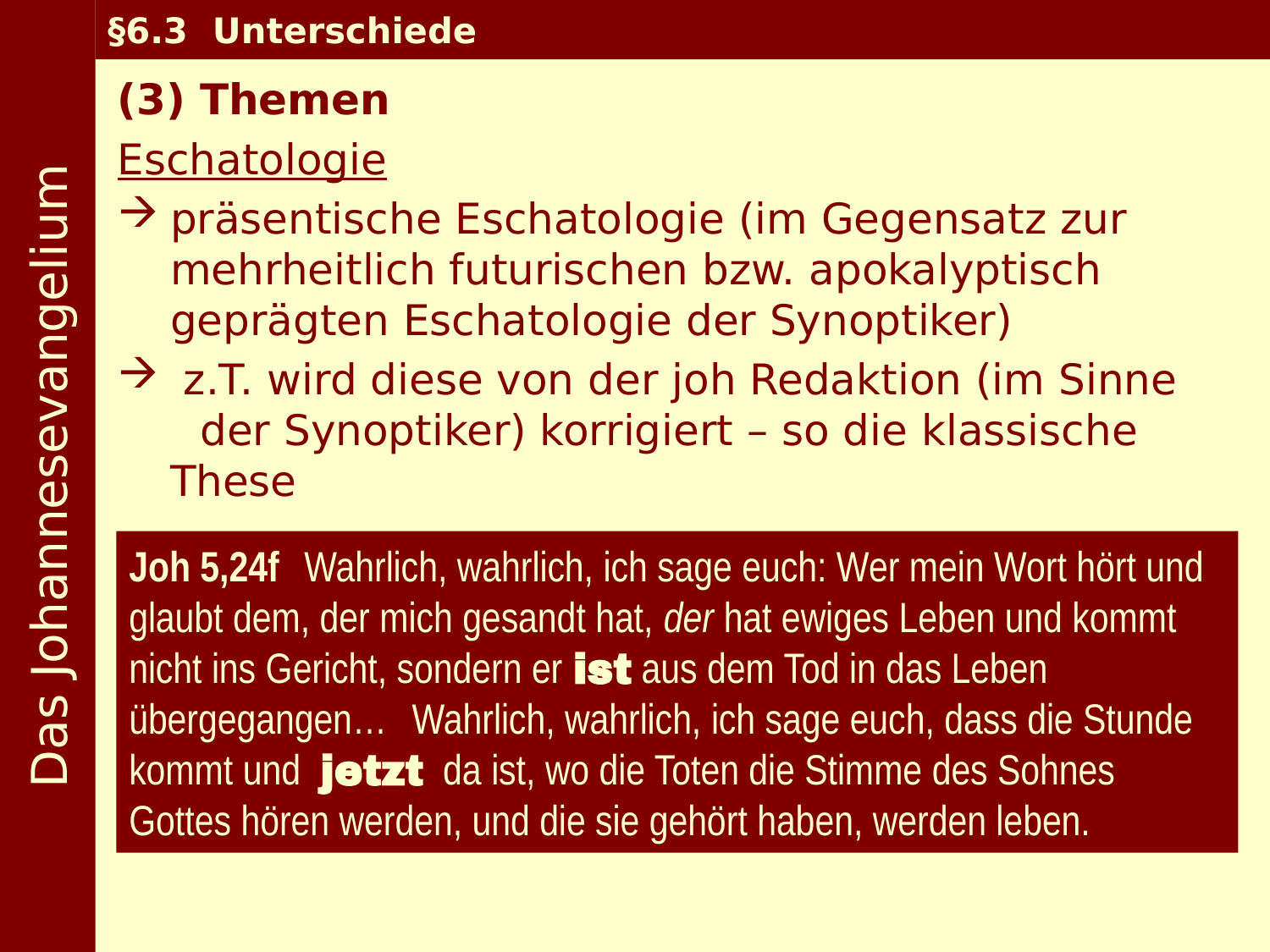

Das Johannesevangelium
§6.3  Unterschiede

(3) Themen
Eschatologie
präsentische Eschatologie (im Gegensatz zur 	mehrheitlich futurischen bzw. apokalyptisch 	geprägten Eschatologie der Synoptiker)
 z.T. wird diese von der joh Redaktion (im Sinne 	der Synoptiker) korrigiert – so die klassische These
Joh 5,24f   Wahrlich, wahrlich, ich sage euch: Wer mein Wort hört und glaubt dem, der mich gesandt hat, der hat ewiges Leben und kommt nicht ins Gericht, sondern er ist aus dem Tod in das Leben übergegangen…   Wahrlich, wahrlich, ich sage euch, dass die Stunde kommt und  jetzt  da ist, wo die Toten die Stimme des Sohnes Gottes hören werden, und die sie gehört haben, werden leben.